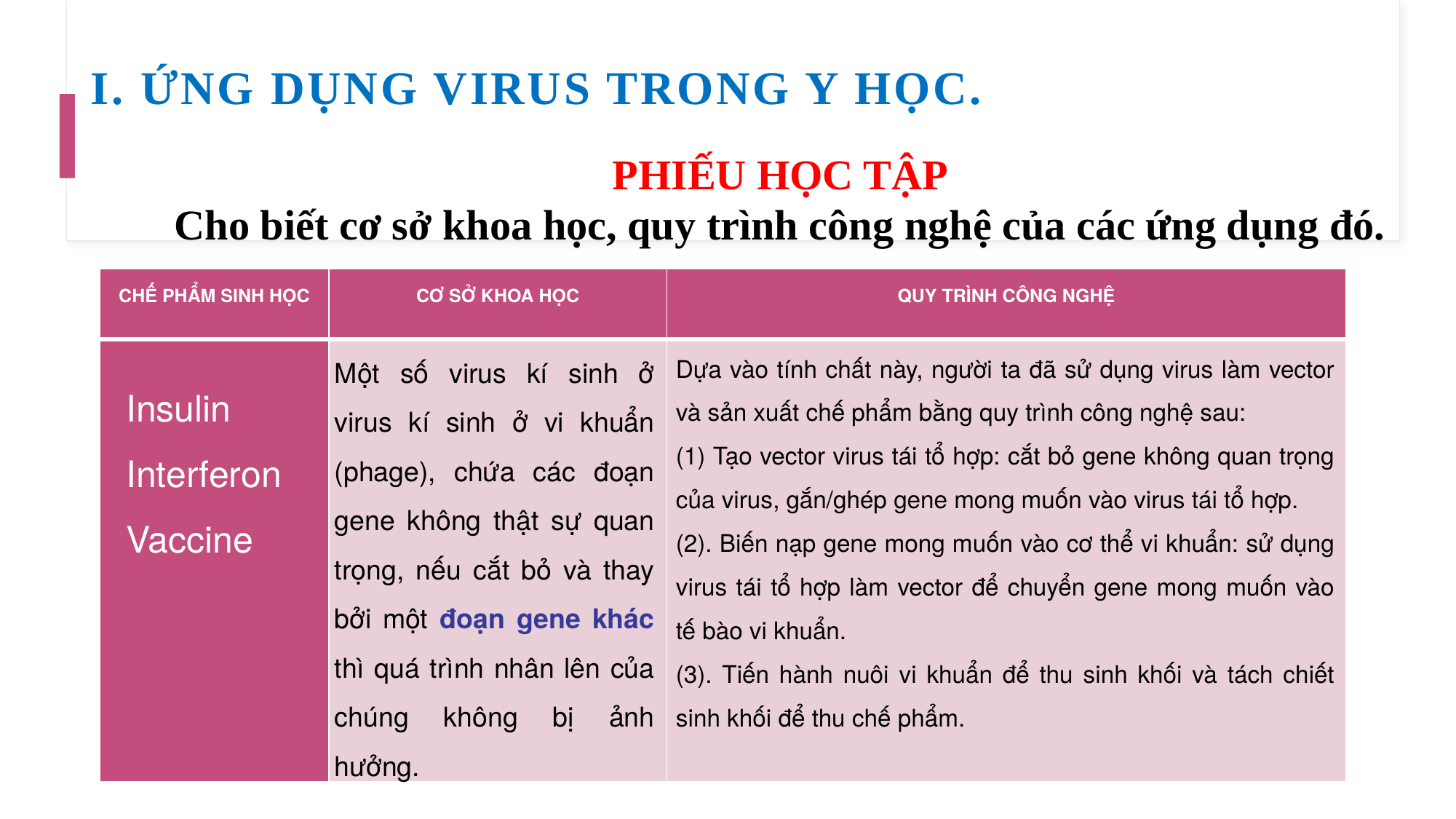

# I. ỨNG DỤNG VIRUS TRONG Y HỌC.
PHIẾU HỌC TẬP
Cho biết cơ sở khoa học, quy trình công nghệ của các ứng dụng đó.
| CHẾ PHẨM SINH HỌC | CƠ SỞ KHOA HỌC | QUY TRÌNH CÔNG NGHỆ |
| --- | --- | --- |
|  |  |  |
Một số virus kí sinh ở virus kí sinh ở vi khuẩn (phage), chứa các đoạn gene không thật sự quan trọng, nếu cắt bỏ và thay bởi một đoạn gene khác thì quá trình nhân lên của chúng không bị ảnh hưởng.
Dựa vào tính chất này, người ta đã sử dụng virus làm vector và sản xuất chế phẩm bằng quy trình công nghệ sau:
(1) Tạo vector virus tái tổ hợp: cắt bỏ gene không quan trọng của virus, gắn/ghép gene mong muốn vào virus tái tổ hợp.
(2). Biến nạp gene mong muốn vào cơ thể vi khuẩn: sử dụng virus tái tổ hợp làm vector để chuyển gene mong muốn vào tế bào vi khuẩn.
(3). Tiến hành nuôi vi khuẩn để thu sinh khối và tách chiết sinh khối để thu chế phẩm.
Insulin
Interferon
Vaccine